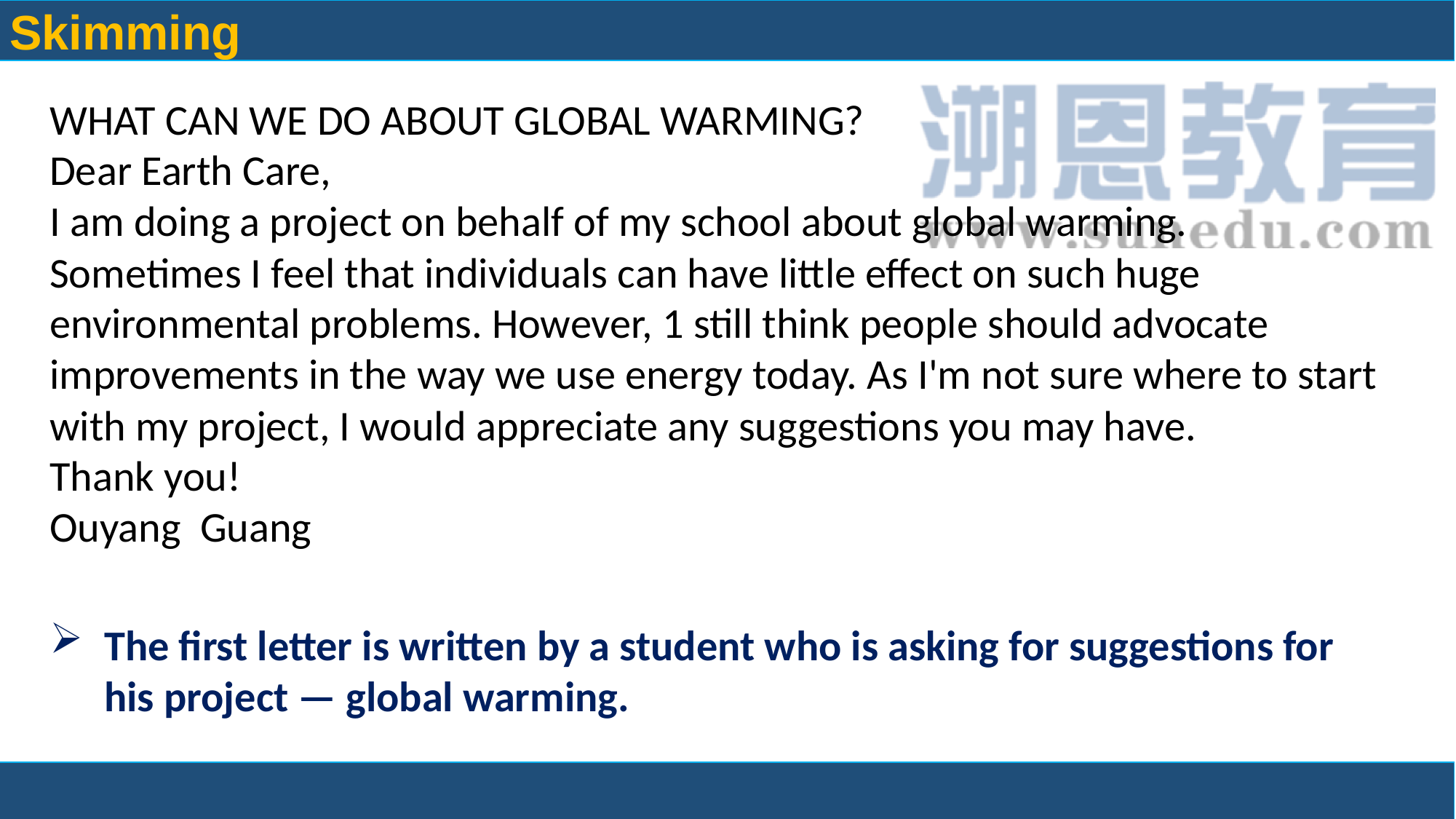

Skimming
WHAT CAN WE DO ABOUT GLOBAL WARMING?
Dear Earth Care,
I am doing a project on behalf of my school about global warming. Sometimes I feel that individuals can have little effect on such huge environmental problems. However, 1 still think people should advocate improvements in the way we use energy today. As I'm not sure where to start with my project, I would appreciate any suggestions you may have.
Thank you!
Ouyang  Guang

The first letter is written by a student who is asking for suggestions for his project — global warming.